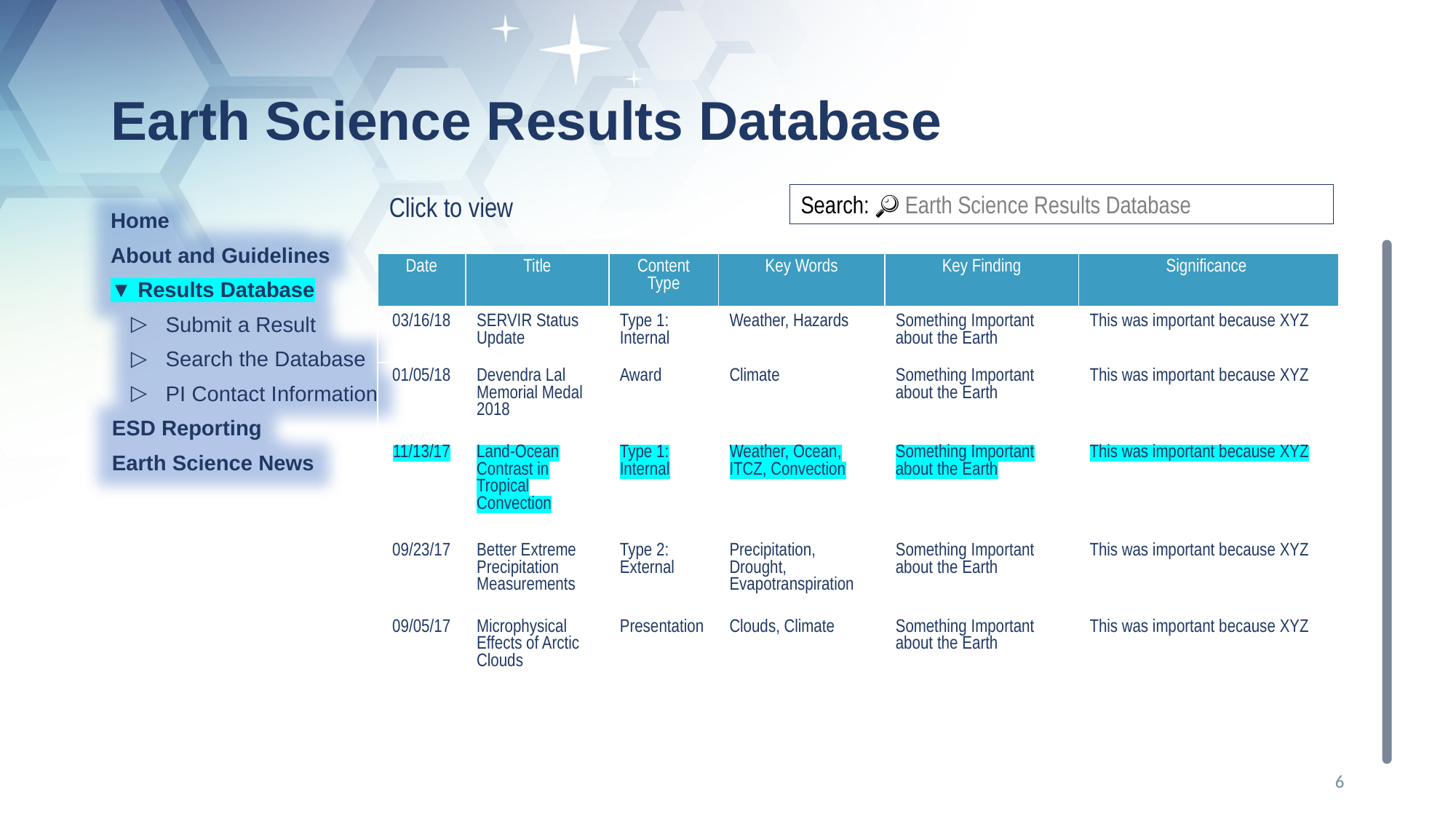

# Earth Science Results Database
Click to view
Search: 🔎 Earth Science Results Database
Home
About and Guidelines
▼ Results Database
Submit a Result
Search the Database
PI Contact Information
ESD Reporting
Earth Science News
| Date | Title | Content Type | Key Words | Key Finding | Significance |
| --- | --- | --- | --- | --- | --- |
| 03/16/18 | SERVIR Status Update | Type 1: Internal | Weather, Hazards | Something Important about the Earth | This was important because XYZ |
| 01/05/18 | Devendra Lal Memorial Medal 2018 | Award | Climate | Something Important about the Earth | This was important because XYZ |
| 11/13/17 | Land-Ocean Contrast in Tropical Convection | Type 1: Internal | Weather, Ocean, ITCZ, Convection | Something Important about the Earth | This was important because XYZ |
| 09/23/17 | Better Extreme Precipitation Measurements | Type 2: External | Precipitation, Drought, Evapotranspiration | Something Important about the Earth | This was important because XYZ |
| 09/05/17 | Microphysical Effects of Arctic Clouds | Presentation | Clouds, Climate | Something Important about the Earth | This was important because XYZ |
6